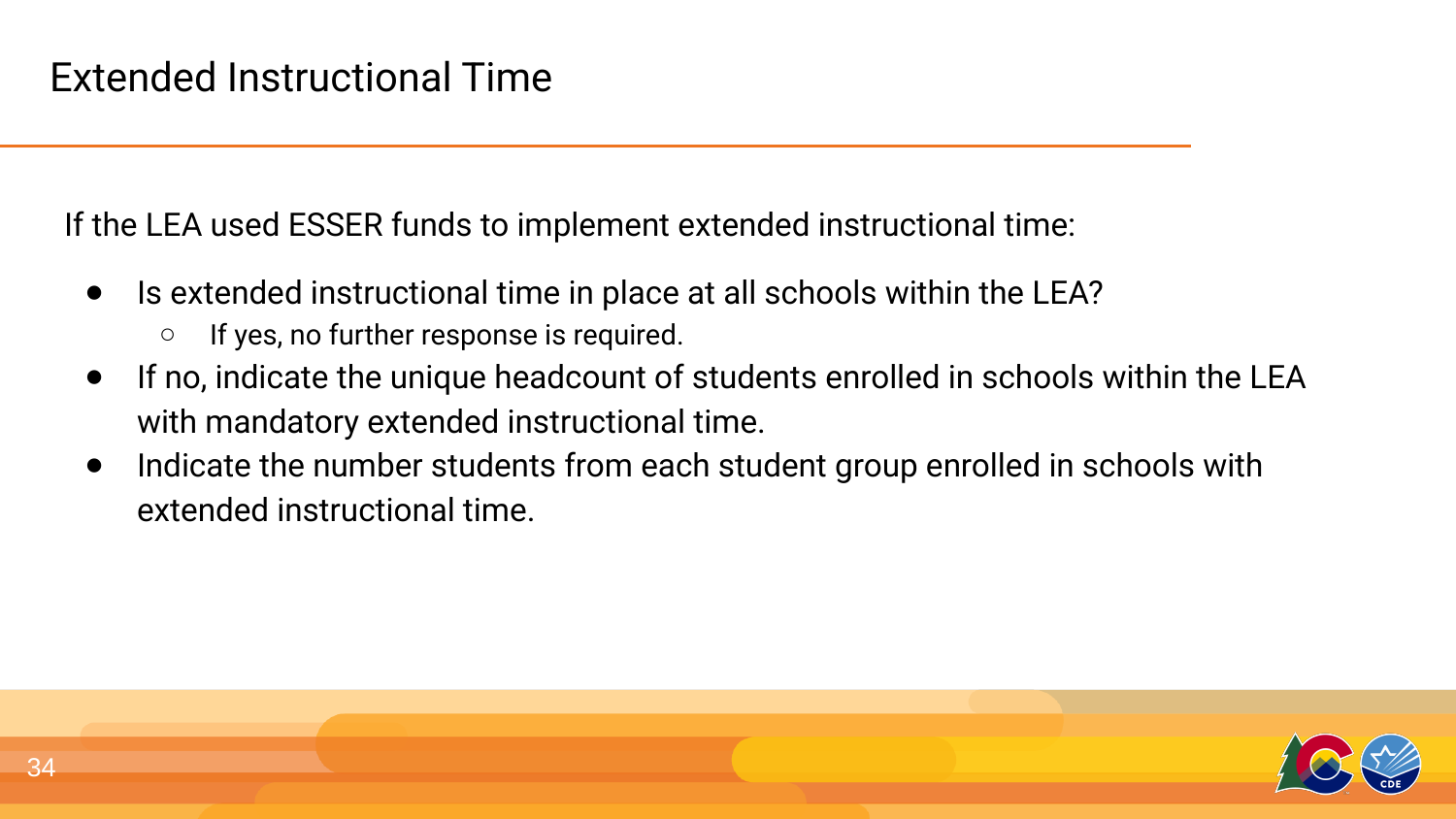

# Extended Instructional Time
If the LEA used ESSER funds to implement extended instructional time:
Is extended instructional time in place at all schools within the LEA?
If yes, no further response is required.
If no, indicate the unique headcount of students enrolled in schools within the LEA with mandatory extended instructional time.
Indicate the number students from each student group enrolled in schools with extended instructional time.